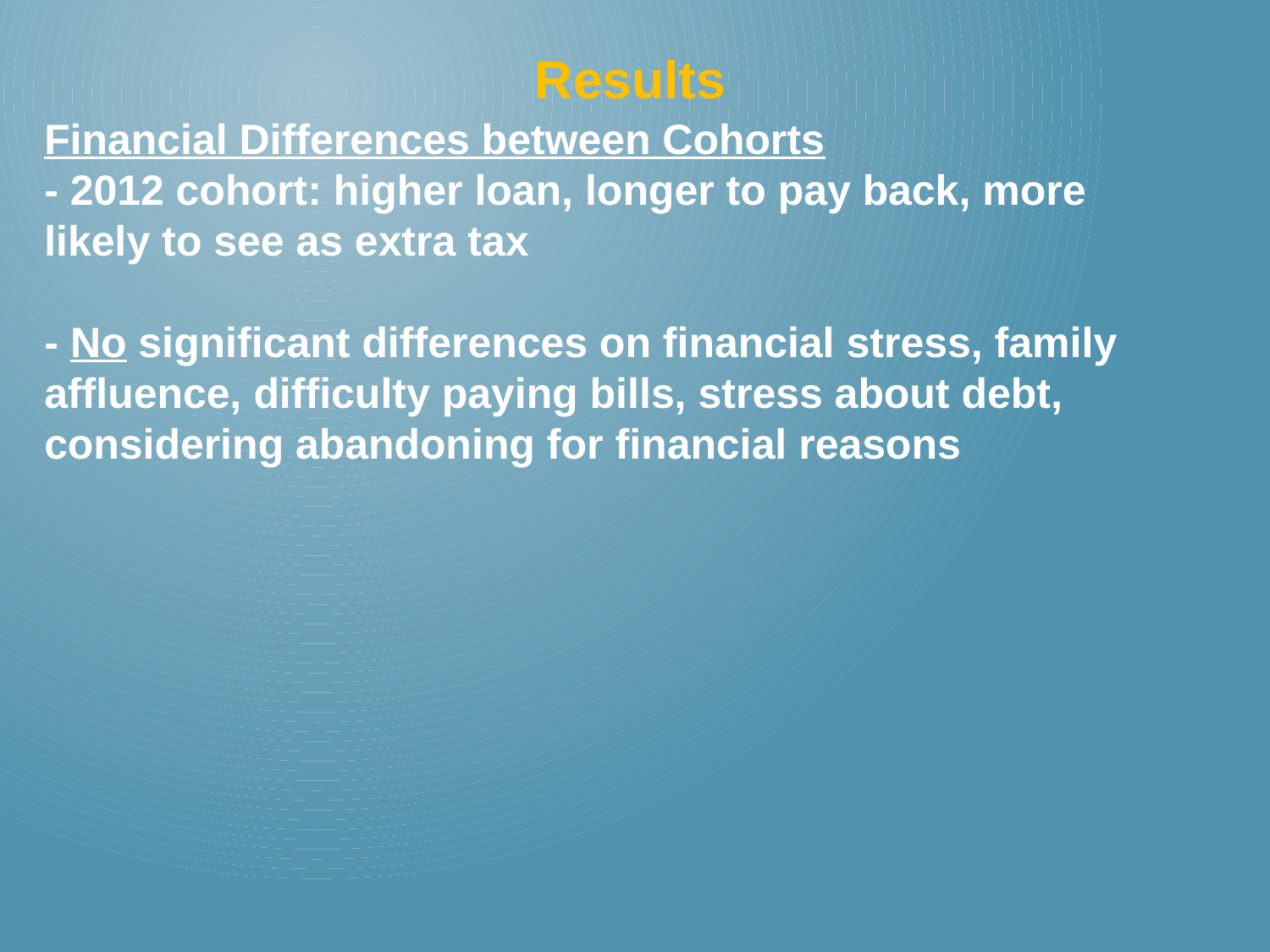

Results
Financial Differences between Cohorts
- 2012 cohort: higher loan, longer to pay back, more likely to see as extra tax

- No significant differences on financial stress, family affluence, difficulty paying bills, stress about debt, considering abandoning for financial reasons